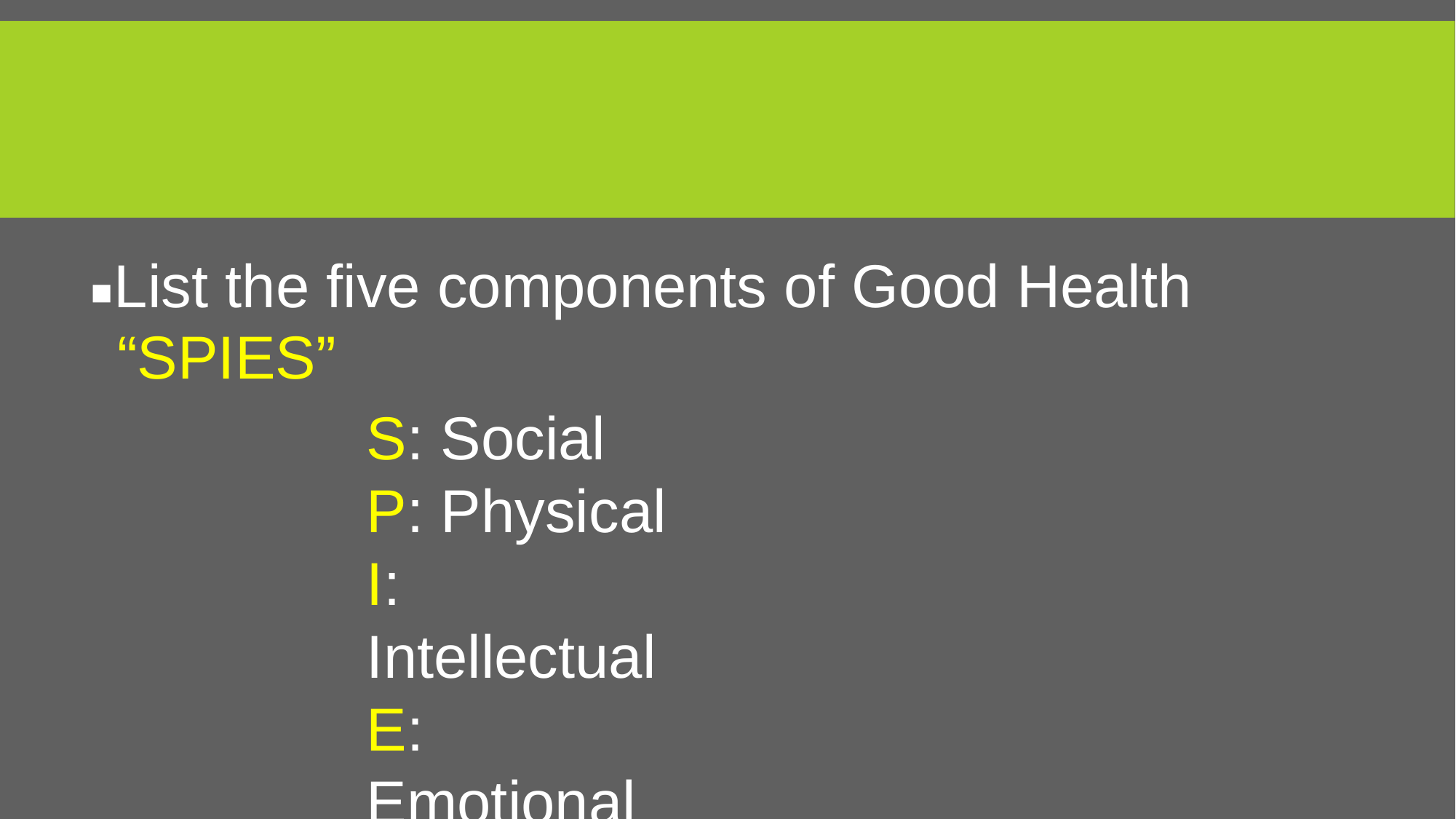

#
List the five components of Good Health
“SPIES”
S: Social
P: Physical
I: Intellectual
E: Emotional
S: Spiritual